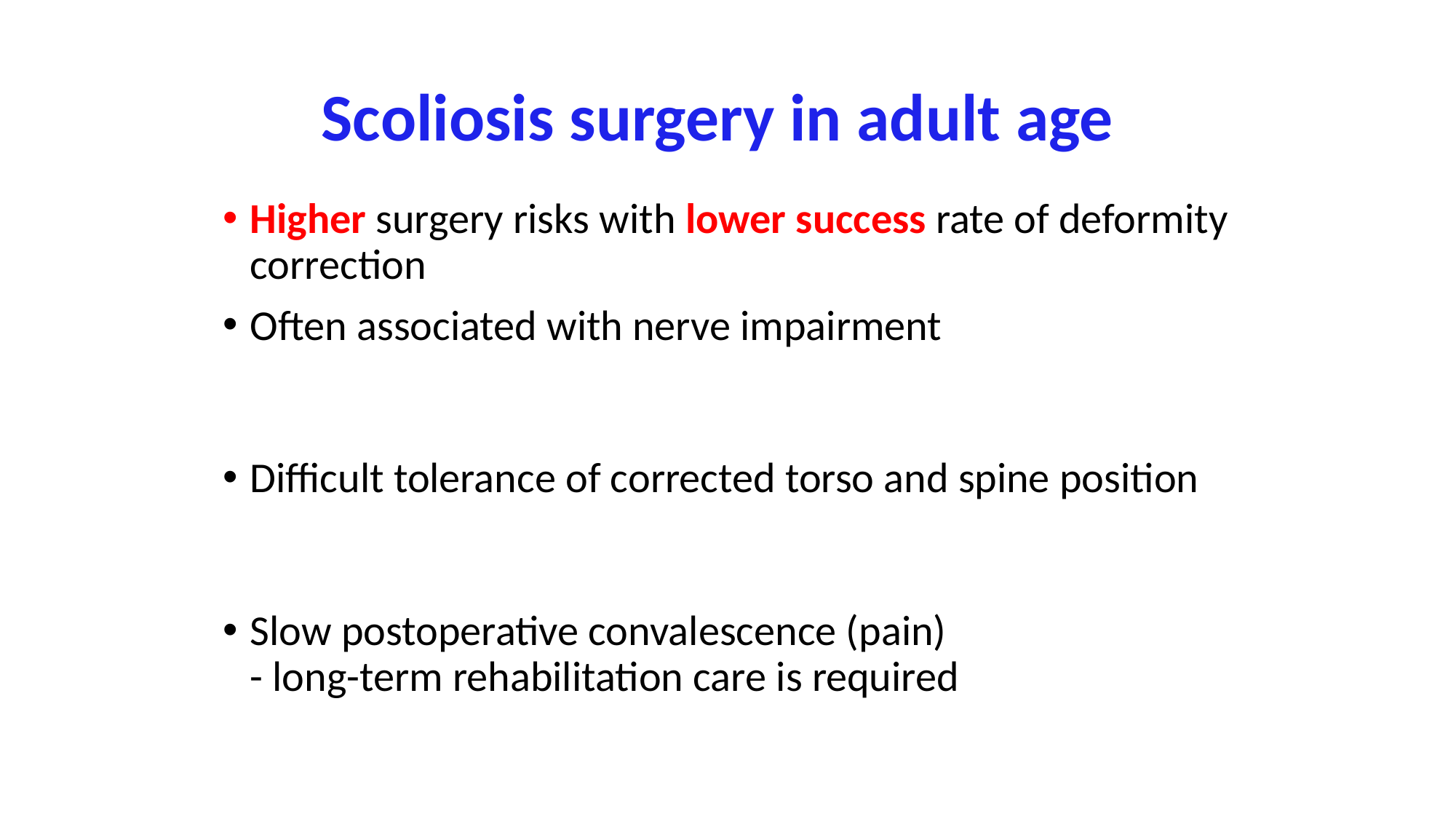

# Scoliosis surgery in adult age
Higher surgery risks with lower success rate of deformity correction
Often associated with nerve impairment
Difficult tolerance of corrected torso and spine position
Slow postoperative convalescence (pain)
- long-term rehabilitation care is required